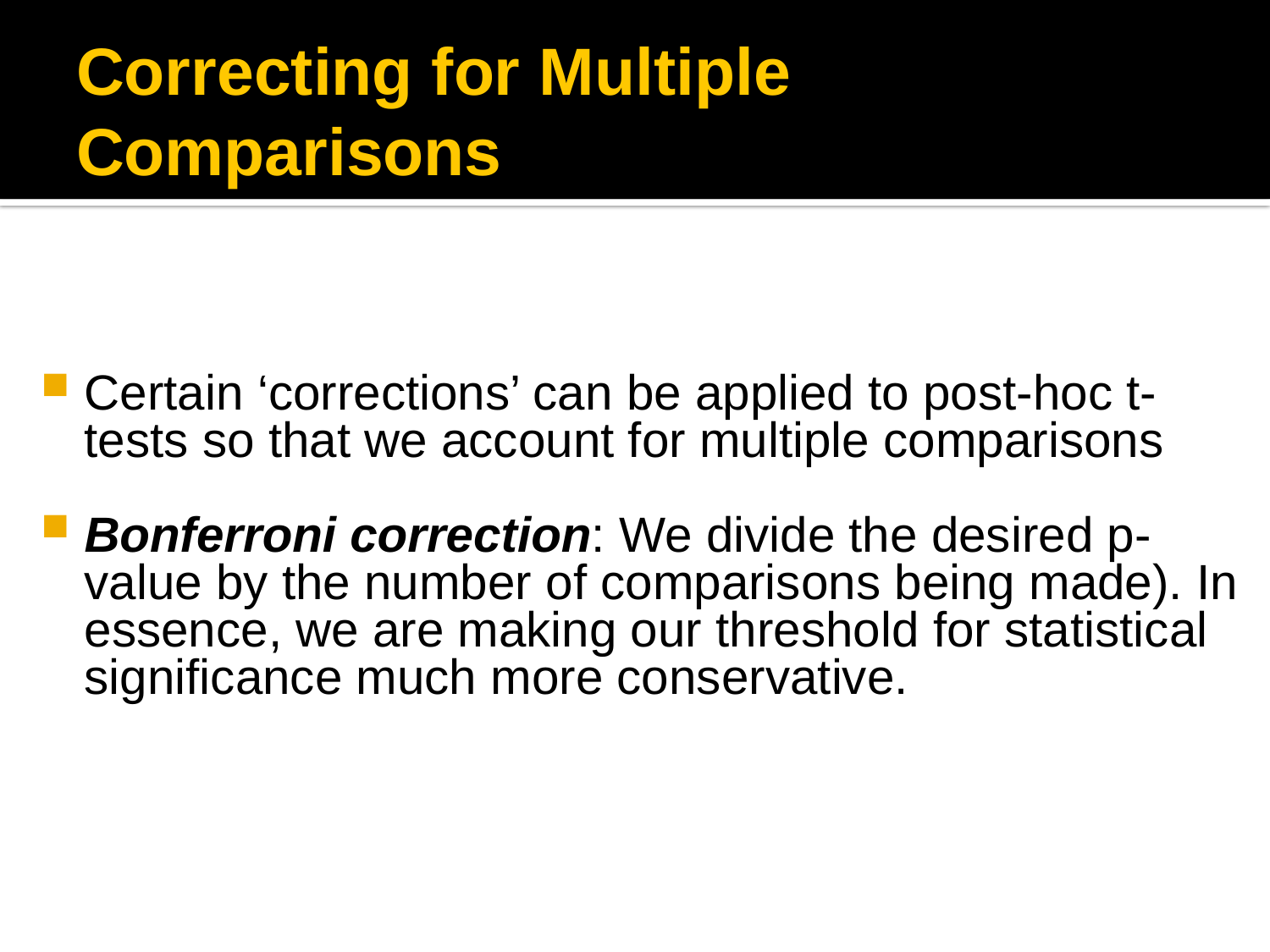

# Correcting for Multiple Comparisons
Certain ‘corrections’ can be applied to post-hoc t-tests so that we account for multiple comparisons

Bonferroni correction: We divide the desired p-value by the number of comparisons being made). In essence, we are making our threshold for statistical significance much more conservative.